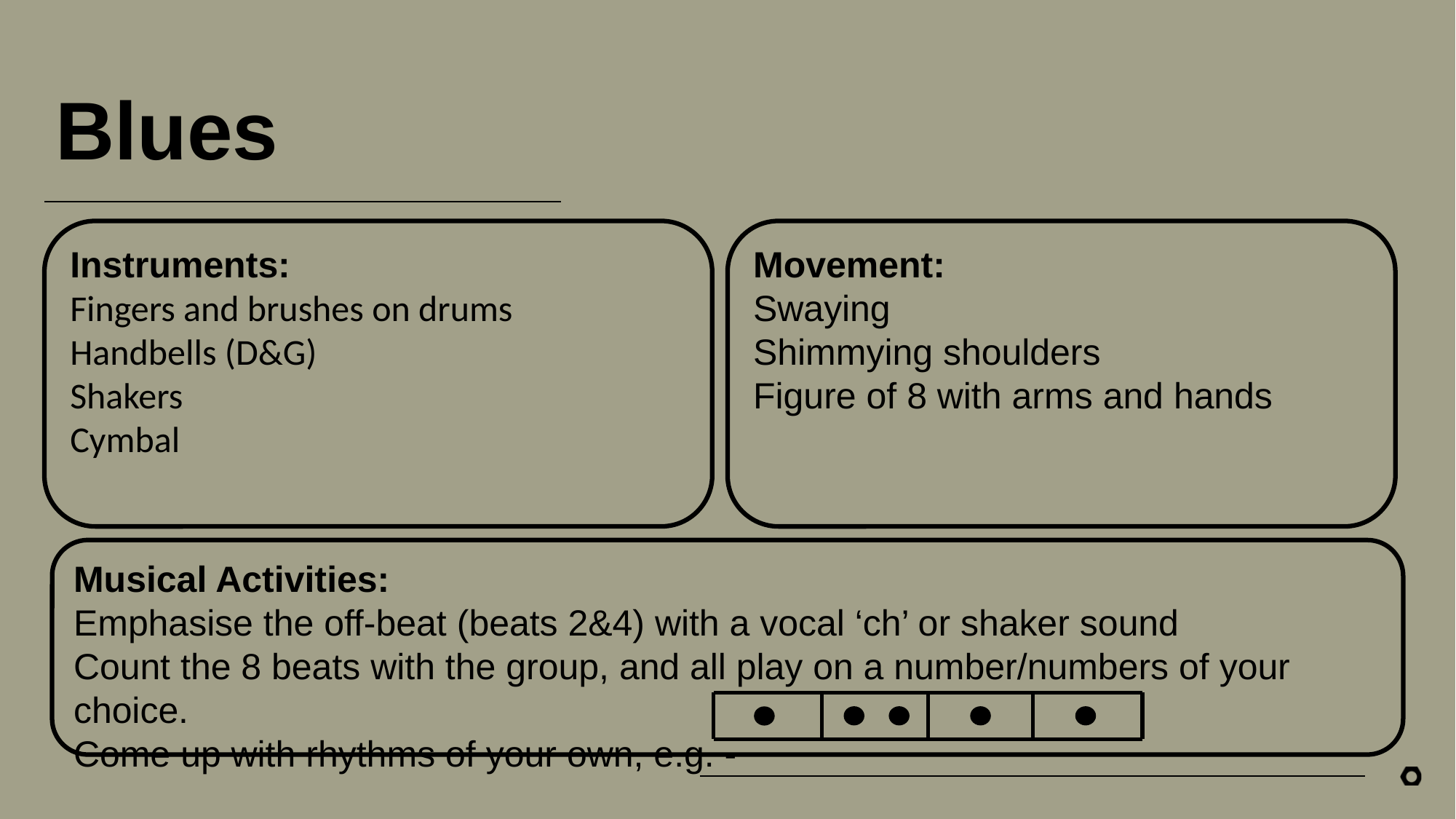

# Blues
Instruments:
Fingers and brushes on drums
Handbells (D&G)
Shakers
Cymbal

Movement:
Swaying
Shimmying shoulders
Figure of 8 with arms and hands

Musical Activities:
Emphasise the off-beat (beats 2&4) with a vocal ‘ch’ or shaker sound
Count the 8 beats with the group, and all play on a number/numbers of your choice.
Come up with rhythms of your own, e.g. -